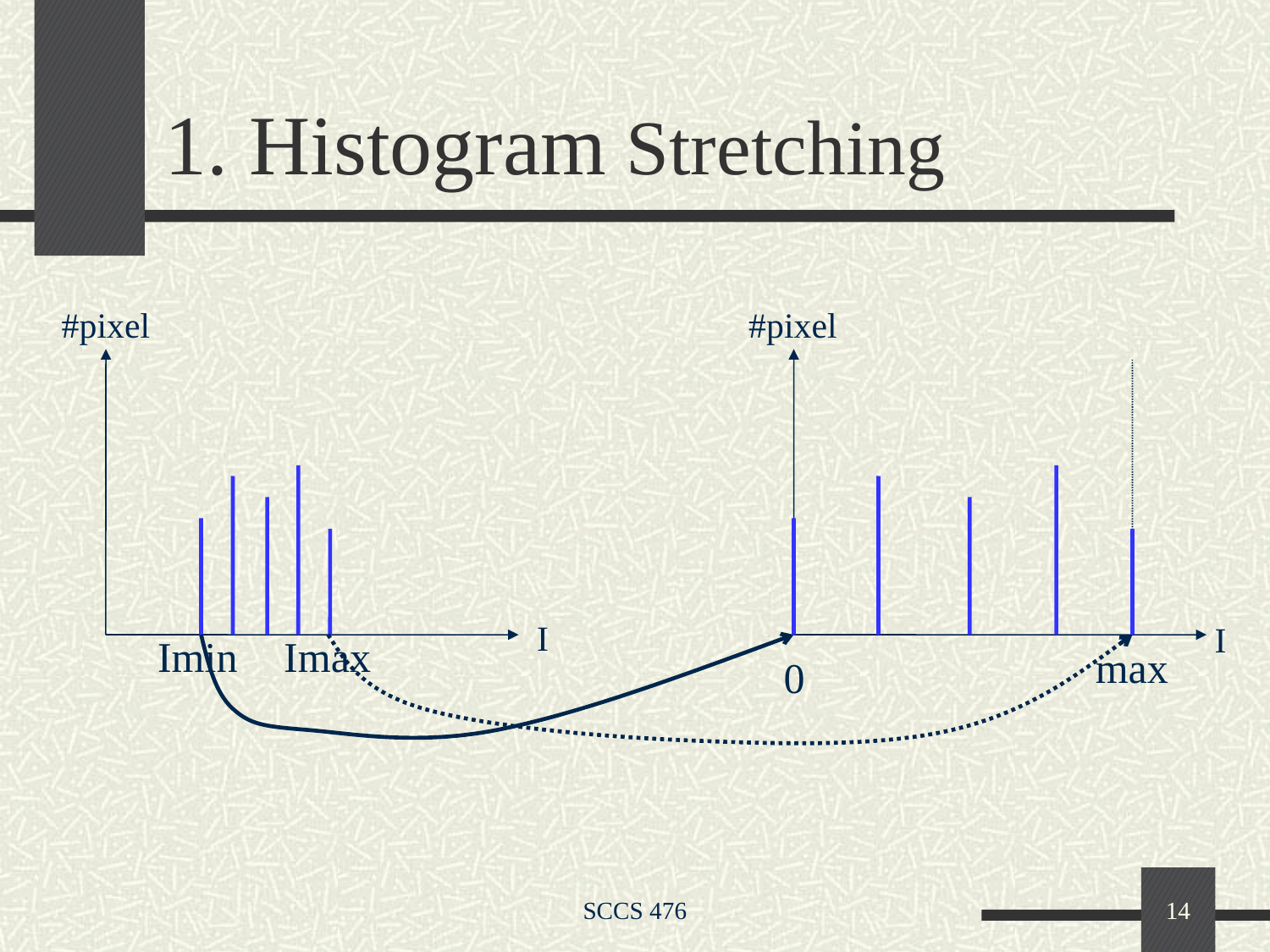

# 1. Histogram Stretching
#pixel
#pixel

I
I
Imin
Imax

max
0
SCCS 476
14